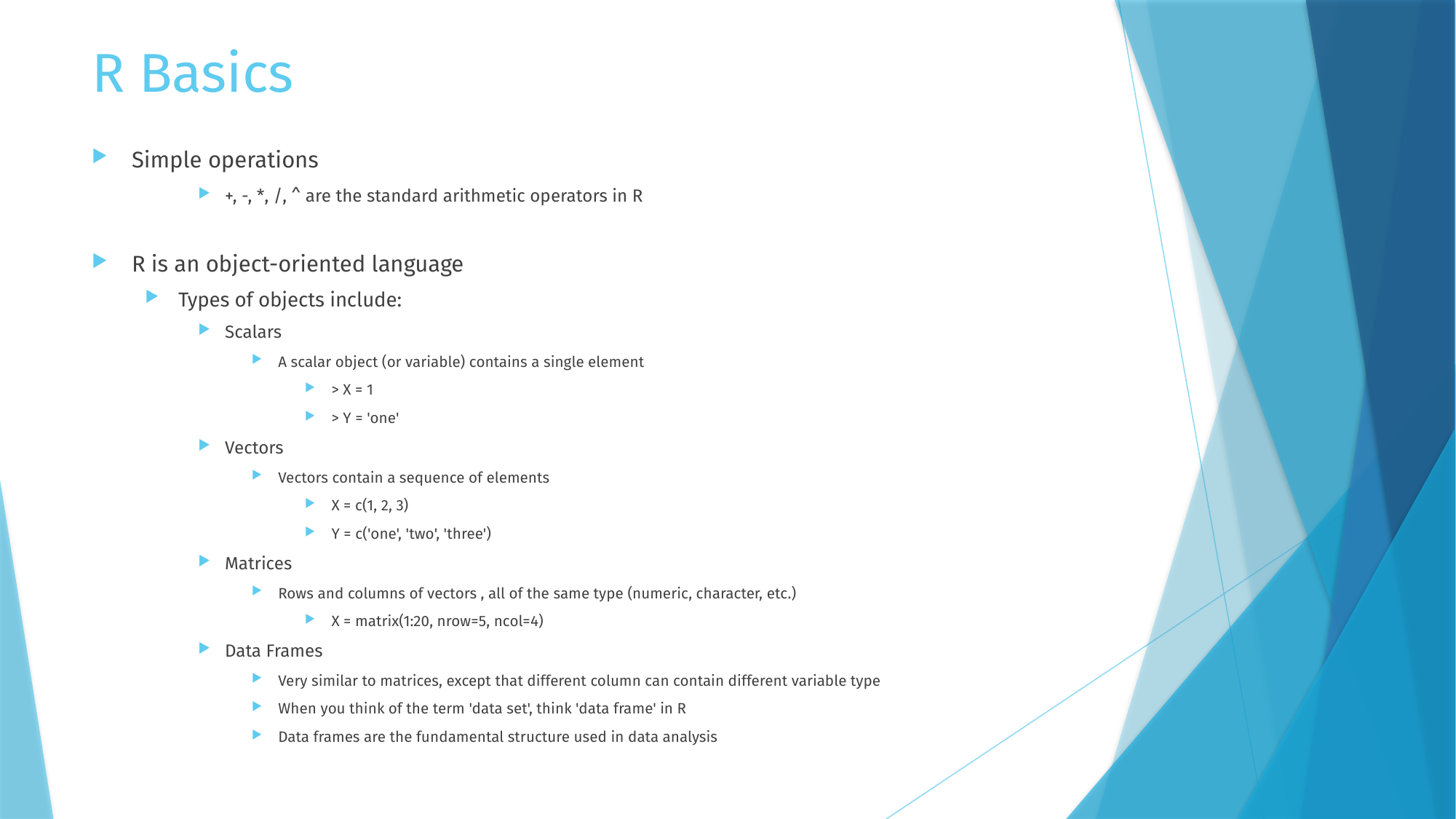

# R Basics
Simple operations
+, -, *, /, ^ are the standard arithmetic operators in R

R is an object-oriented language
Types of objects include:
Scalars
A scalar object (or variable) contains a single element
> X = 1
> Y = 'one'
Vectors
Vectors contain a sequence of elements
X = c(1, 2, 3)
Y = c('one', 'two', 'three')
Matrices
Rows and columns of vectors , all of the same type (numeric, character, etc.)
X = matrix(1:20, nrow=5, ncol=4)
Data Frames
Very similar to matrices, except that different column can contain different variable type
When you think of the term 'data set', think 'data frame' in R
Data frames are the fundamental structure used in data analysis